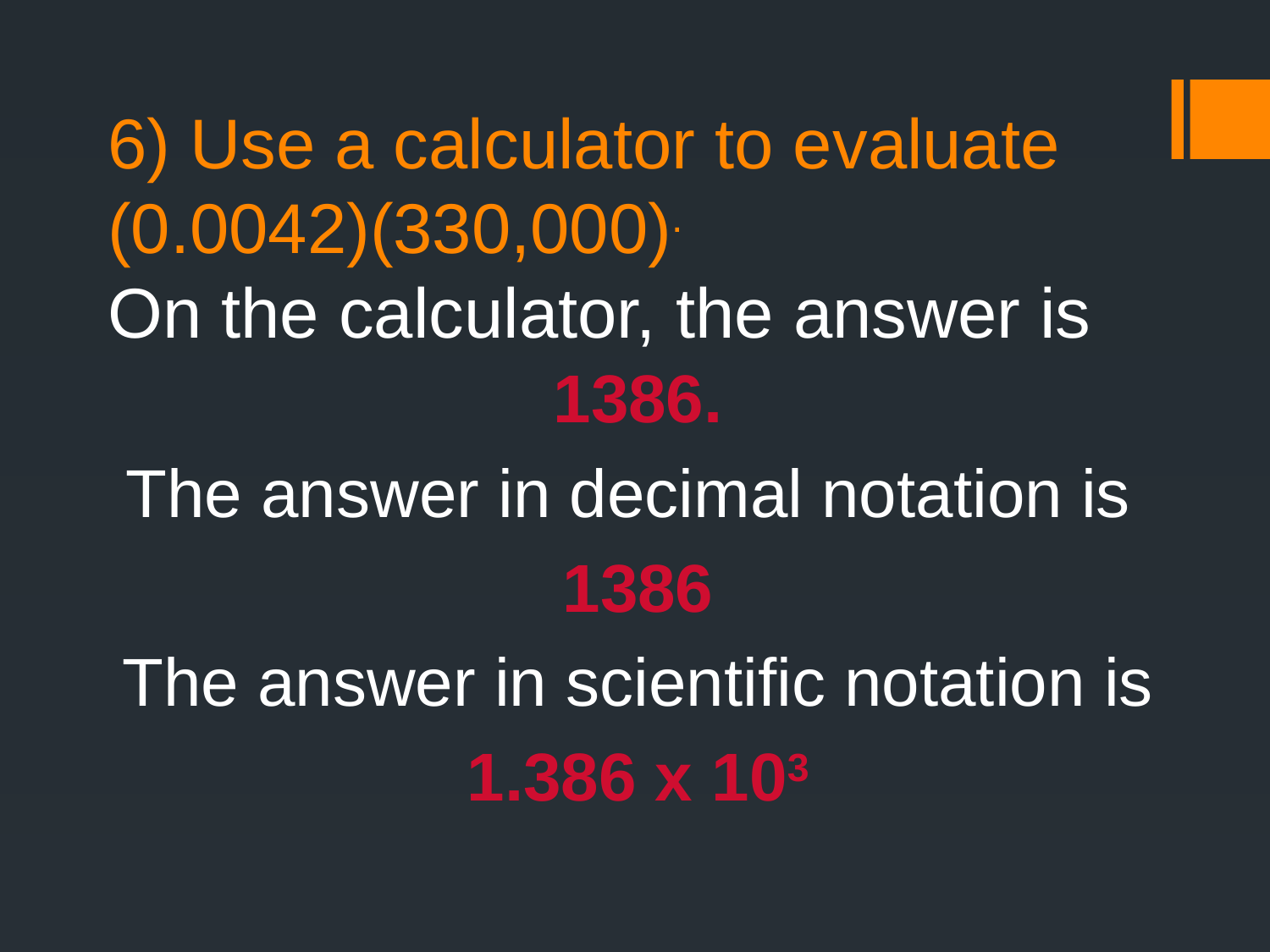

# 6) Use a calculator to evaluate (0.0042)(330,000). On the calculator, the answer is
1386.
The answer in decimal notation is
1386
The answer in scientific notation is
1.386 x 103